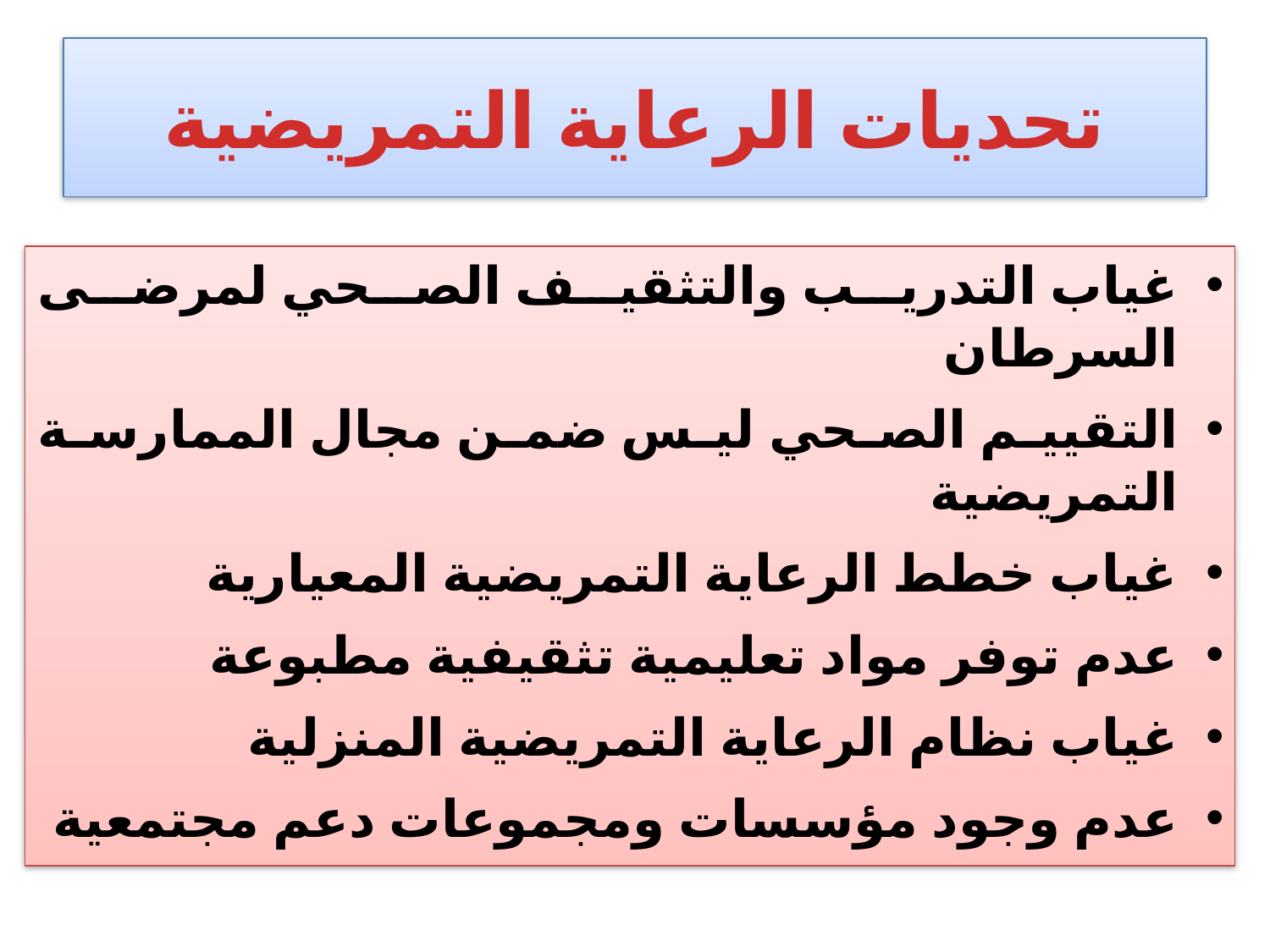

# تحديات الرعاية التمريضية
غياب التدريب والتثقيف الصحي لمرضى السرطان
التقييم الصحي ليس ضمن مجال الممارسة التمريضية
غياب خطط الرعاية التمريضية المعيارية
عدم توفر مواد تعليمية تثقيفية مطبوعة
غياب نظام الرعاية التمريضية المنزلية
عدم وجود مؤسسات ومجموعات دعم مجتمعية